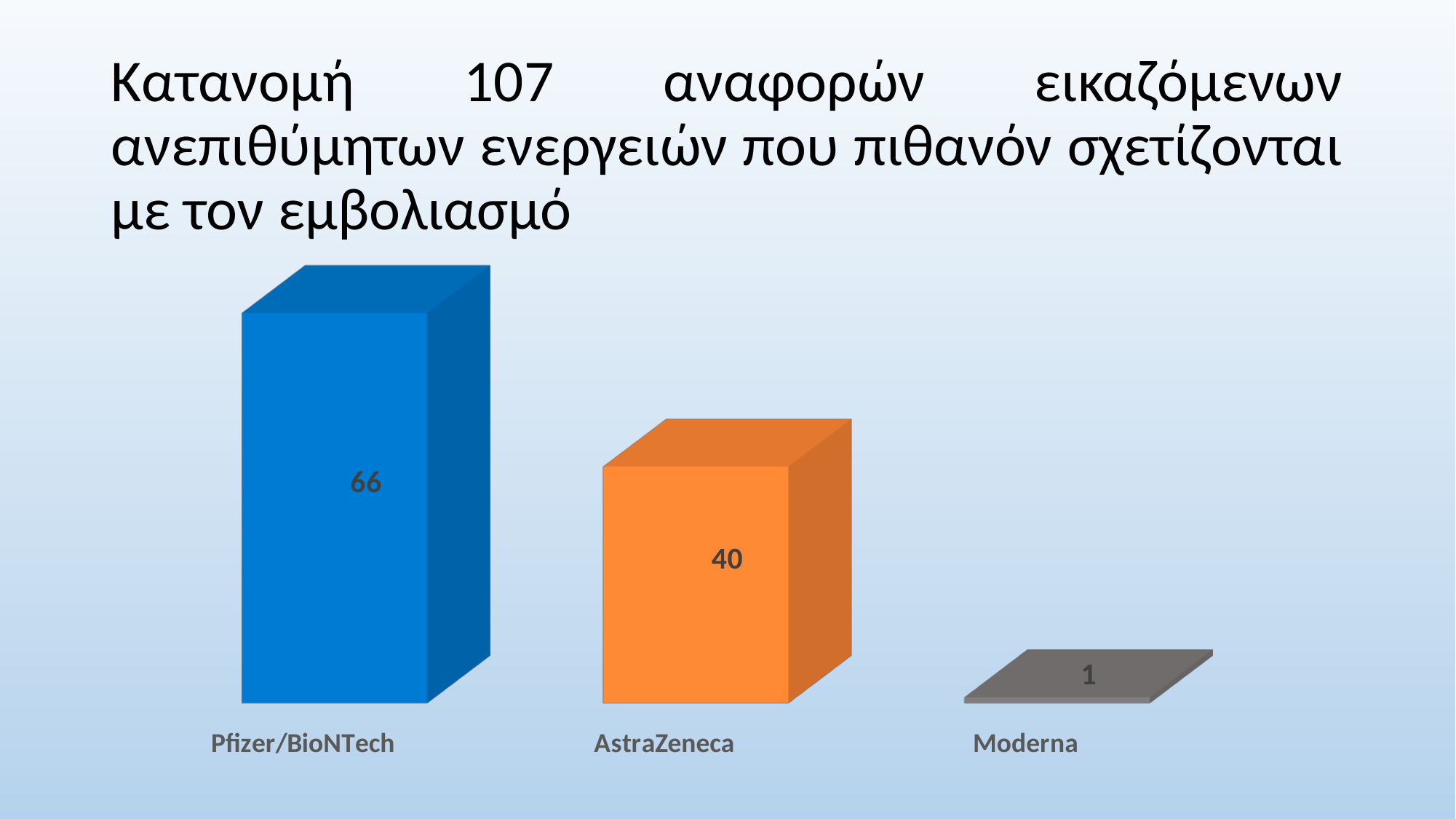

# Κατανομή 107 αναφορών εικαζόμενων ανεπιθύμητων ενεργειών που πιθανόν σχετίζονται με τον εμβολιασμό

[unsupported chart]